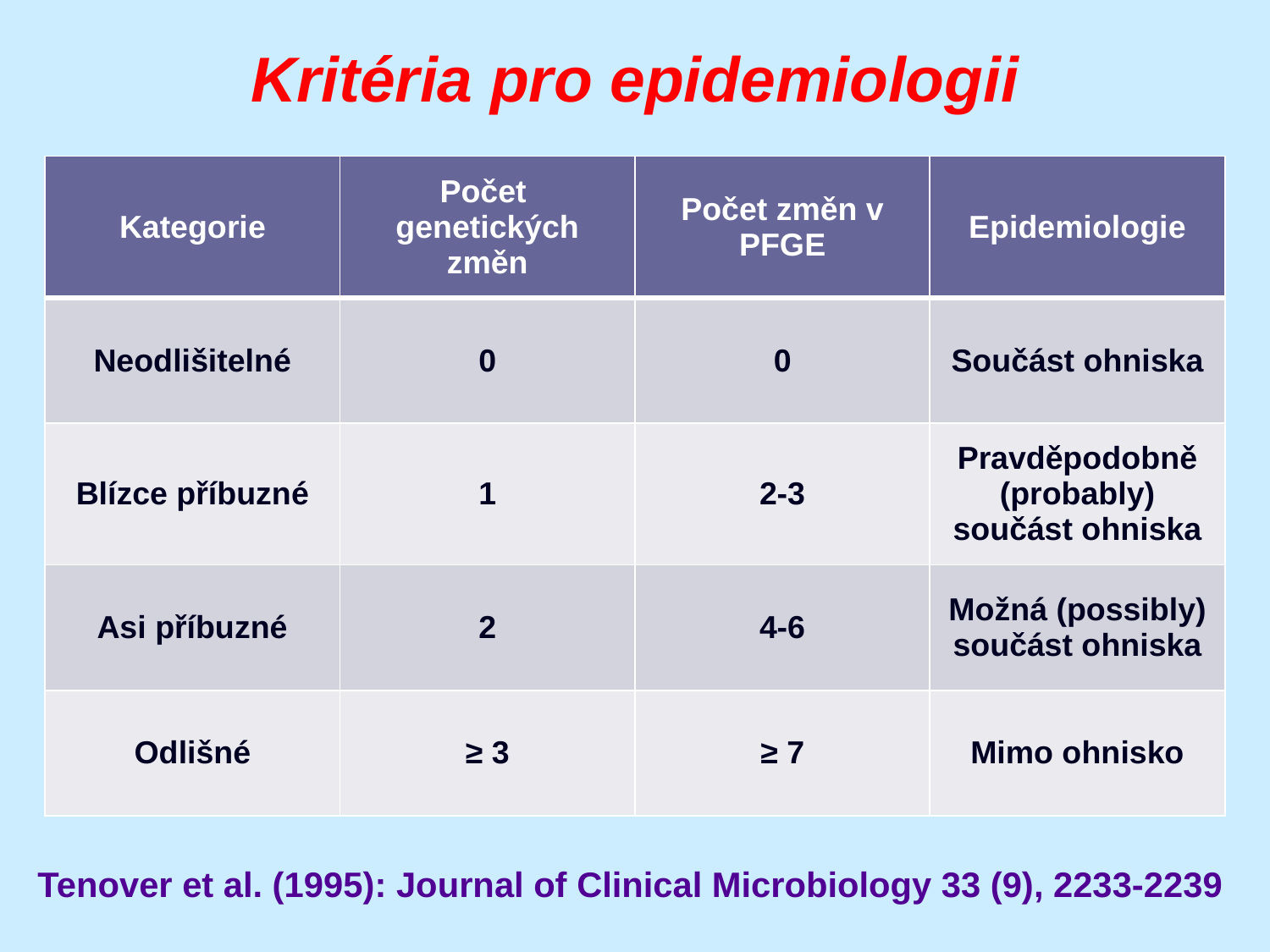

# Kritéria pro epidemiologii
| Kategorie | Počet genetických změn | Počet změn v PFGE | Epidemiologie |
| --- | --- | --- | --- |
| Neodlišitelné | 0 | 0 | Součást ohniska |
| Blízce příbuzné | 1 | 2-3 | Pravděpodobně (probably) součást ohniska |
| Asi příbuzné | 2 | 4-6 | Možná (possibly) součást ohniska |
| Odlišné | ≥ 3 | ≥ 7 | Mimo ohnisko |
Tenover et al. (1995): Journal of Clinical Microbiology 33 (9), 2233-2239